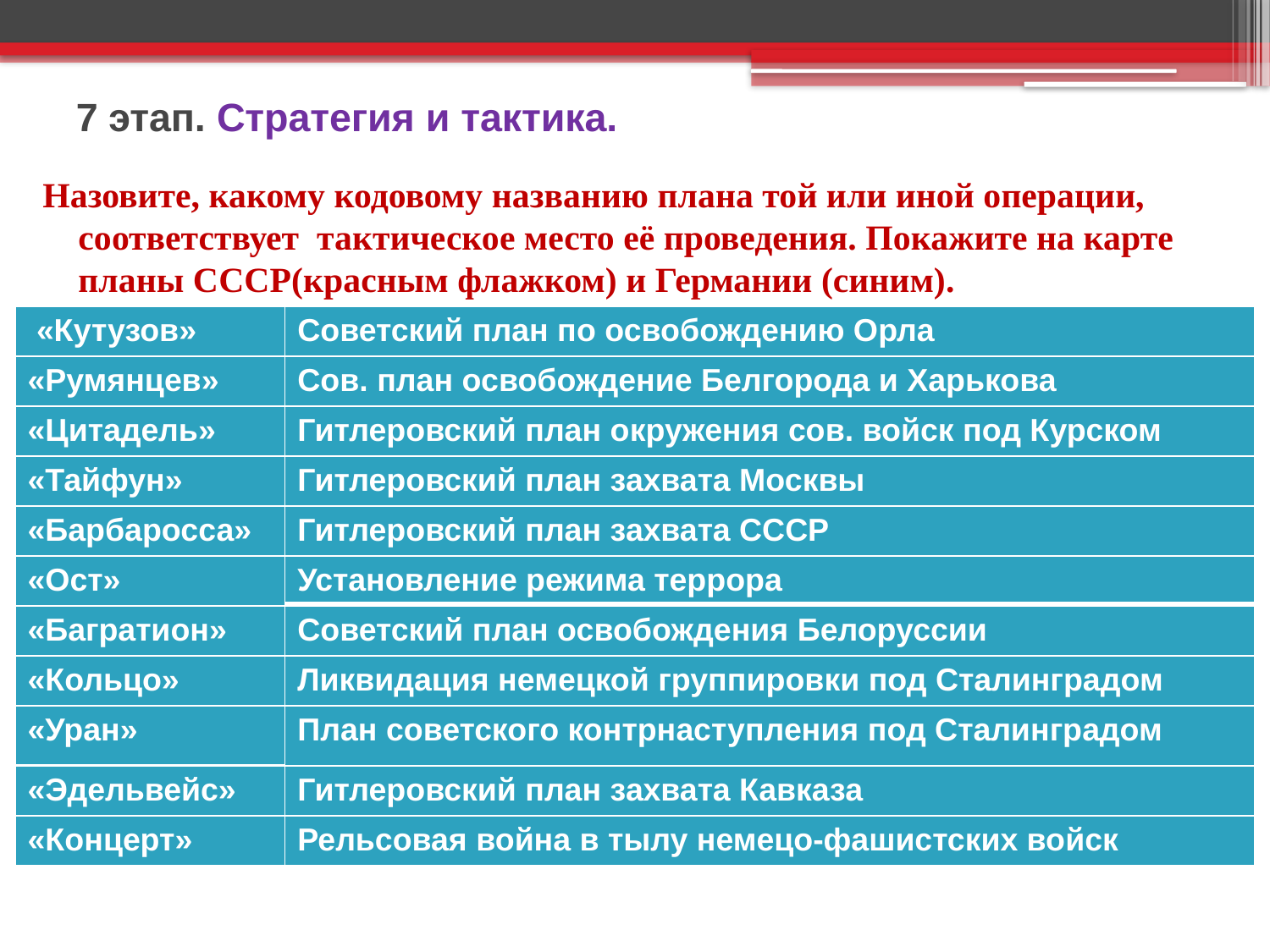

# 7 этап. Стратегия и тактика.
Назовите, какому кодовому названию плана той или иной операции, соответствует  тактическое место её проведения. Покажите на карте планы СССР(красным флажком) и Германии (синим).

| «Кутузов» |
| --- |
| Советский план по освобождению Орла |
| --- |
| «Румянцев» |
| --- |
| Сов. план освобождение Белгорода и Харькова |
| --- |
| «Цитадель» |
| --- |
| Гитлеровский план окружения сов. войск под Курском |
| --- |
| «Тайфун» |
| --- |
| Гитлеровский план захвата Москвы |
| --- |
| «Барбаросса» |
| --- |
| Гитлеровский план захвата СССР |
| --- |
| «Ост» |
| --- |
| Установление режима террора |
| --- |
| «Багратион» |
| --- |
| Советский план освобождения Белоруссии |
| --- |
| «Кольцо» |
| --- |
| Ликвидация немецкой группировки под Сталинградом |
| --- |
| План советского контрнаступления под Сталинградом |
| --- |
| «Уран» |
| --- |
| «Эдельвейс» |
| --- |
| Гитлеровский план захвата Кавказа |
| --- |
| «Концерт» |
| --- |
| Рельсовая война в тылу немецо-фашистских войск |
| --- |